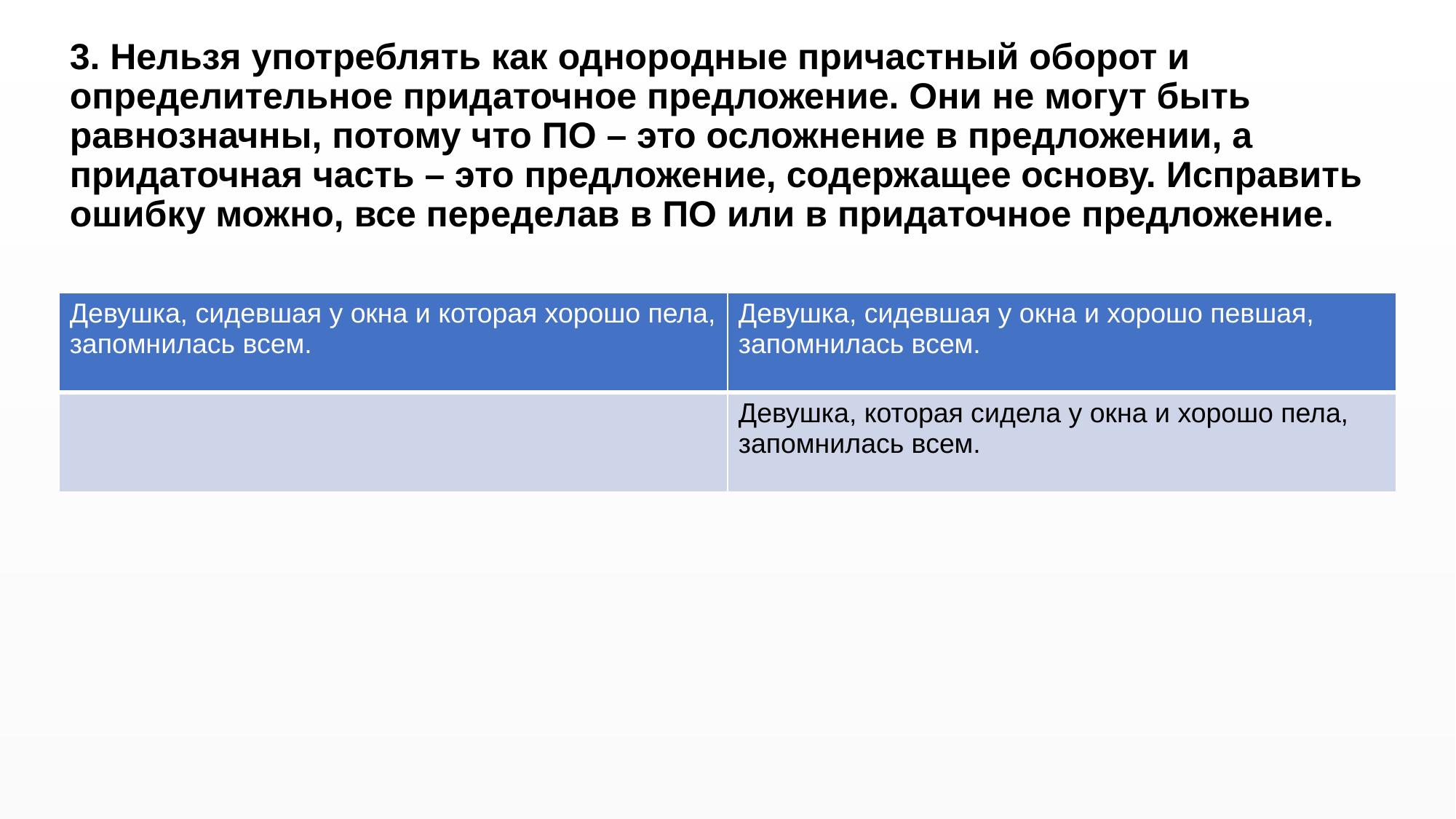

3. Нельзя употреблять как однородные причастный оборот и определительное придаточное предложение. Они не могут быть равнозначны, потому что ПО – это осложнение в предложении, а придаточная часть – это предложение, содержащее основу. Исправить ошибку можно, все переделав в ПО или в придаточное предложение.

| Девушка, сидевшая у окна и которая хорошо пела, запомнилась всем. | Девушка, сидевшая у окна и хорошо певшая, запомнилась всем. |
| --- | --- |
|  | Девушка, которая сидела у окна и хорошо пела, запомнилась всем. |